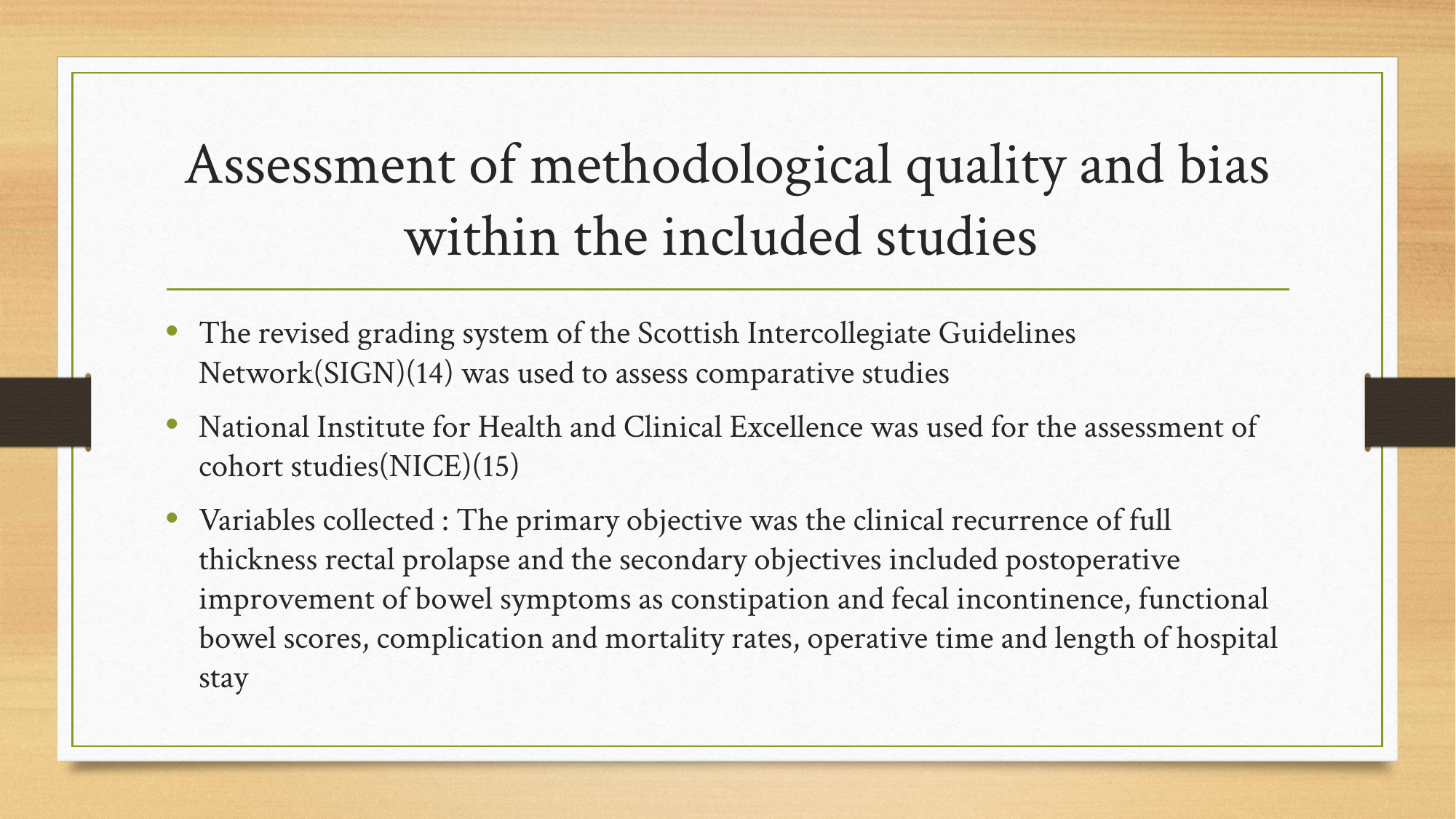

# Assessment of methodological quality and bias within the included studies
The revised grading system of the Scottish Intercollegiate Guidelines Network(SIGN)(14) was used to assess comparative studies
National Institute for Health and Clinical Excellence was used for the assessment of cohort studies(NICE)(15)
Variables collected : The primary objective was the clinical recurrence of full thickness rectal prolapse and the secondary objectives included postoperative improvement of bowel symptoms as constipation and fecal incontinence, functional bowel scores, complication and mortality rates, operative time and length of hospital stay